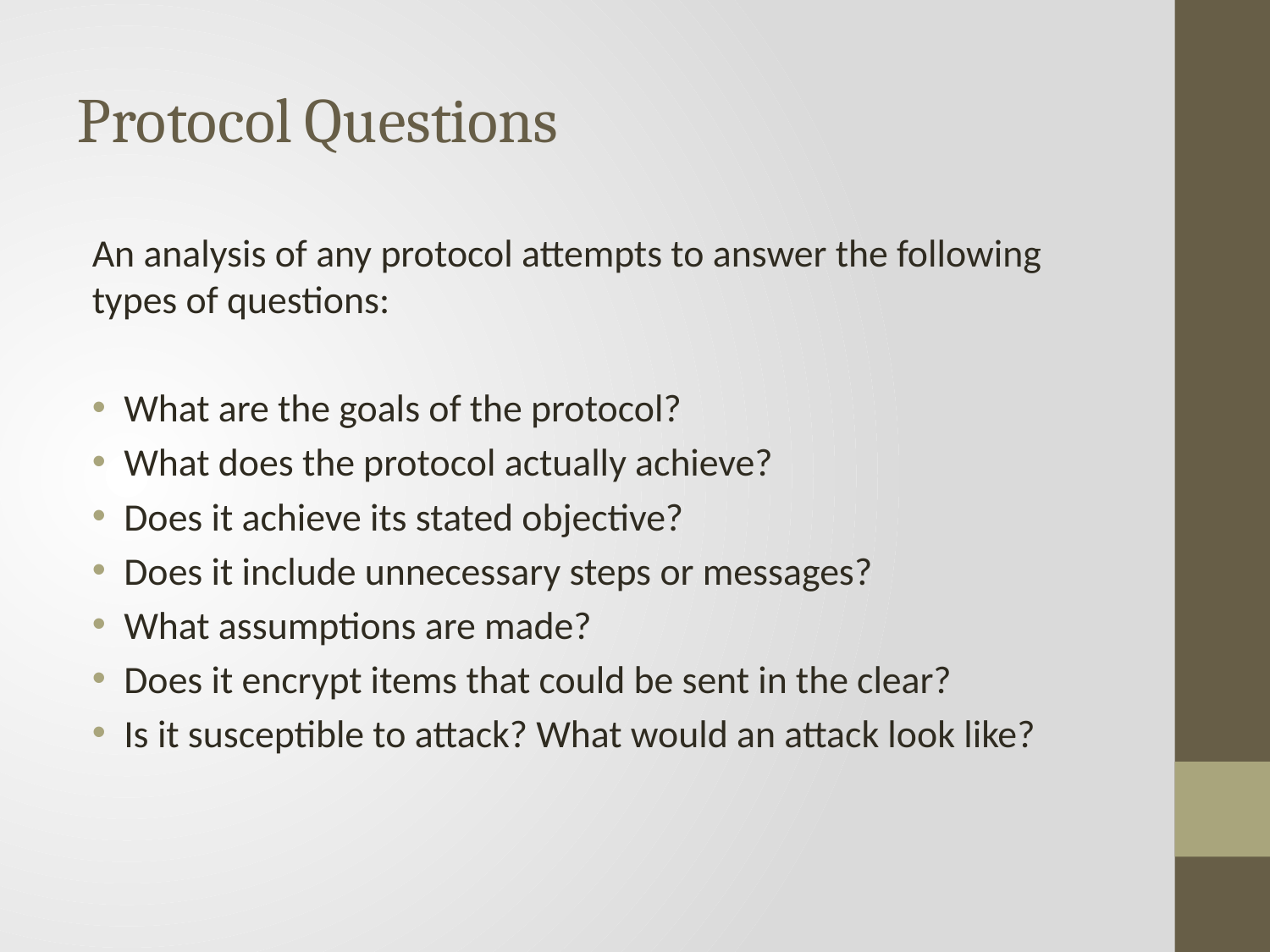

# Protocol Questions
An analysis of any protocol attempts to answer the following types of questions:

What are the goals of the protocol?
What does the protocol actually achieve?
Does it achieve its stated objective?
Does it include unnecessary steps or messages?
What assumptions are made?
Does it encrypt items that could be sent in the clear?
Is it susceptible to attack? What would an attack look like?